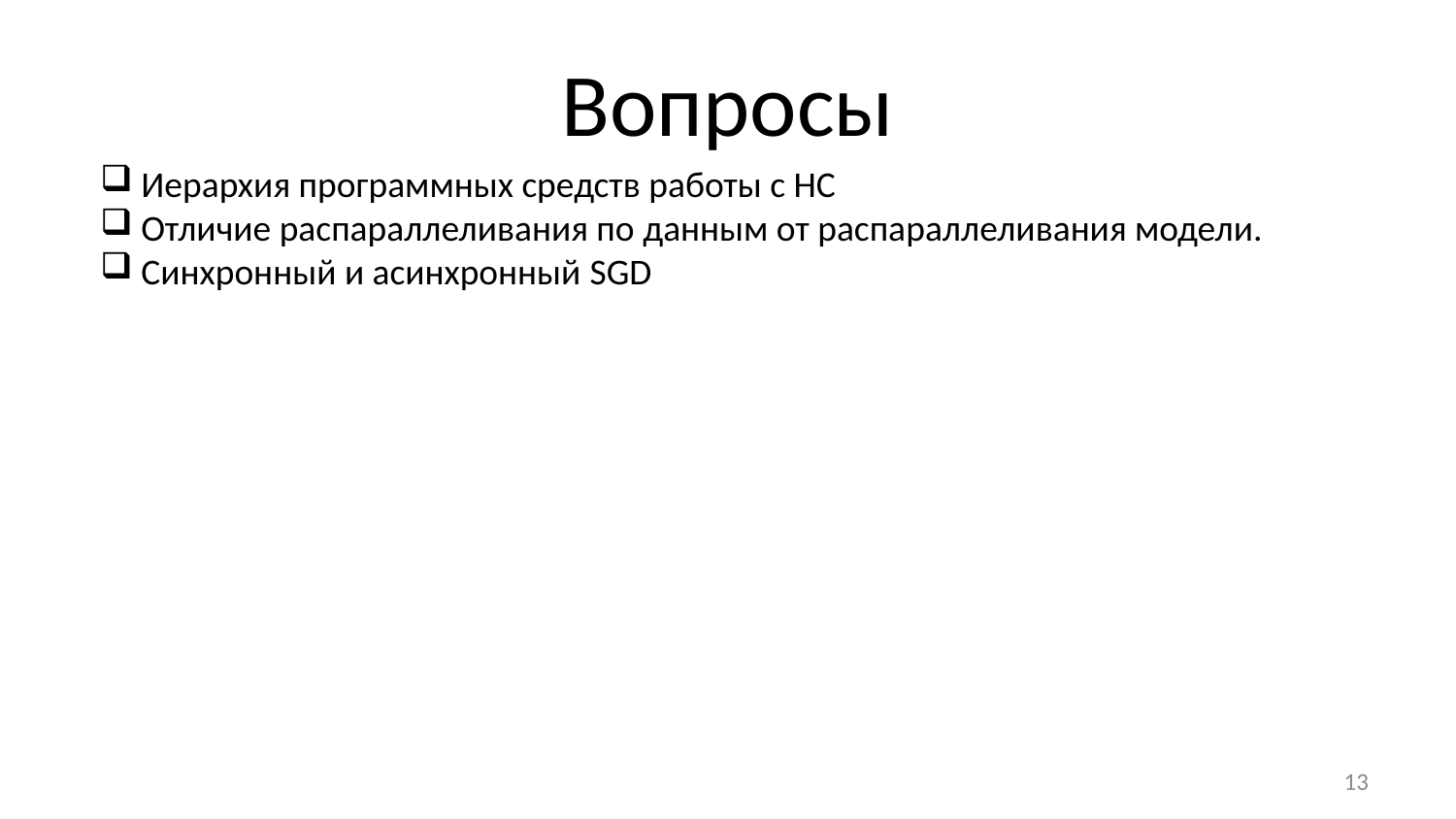

# Вопросы
 Иерархия программных средств работы с НС
 Отличие распараллеливания по данным от распараллеливания модели.
 Синхронный и асинхронный SGD
13